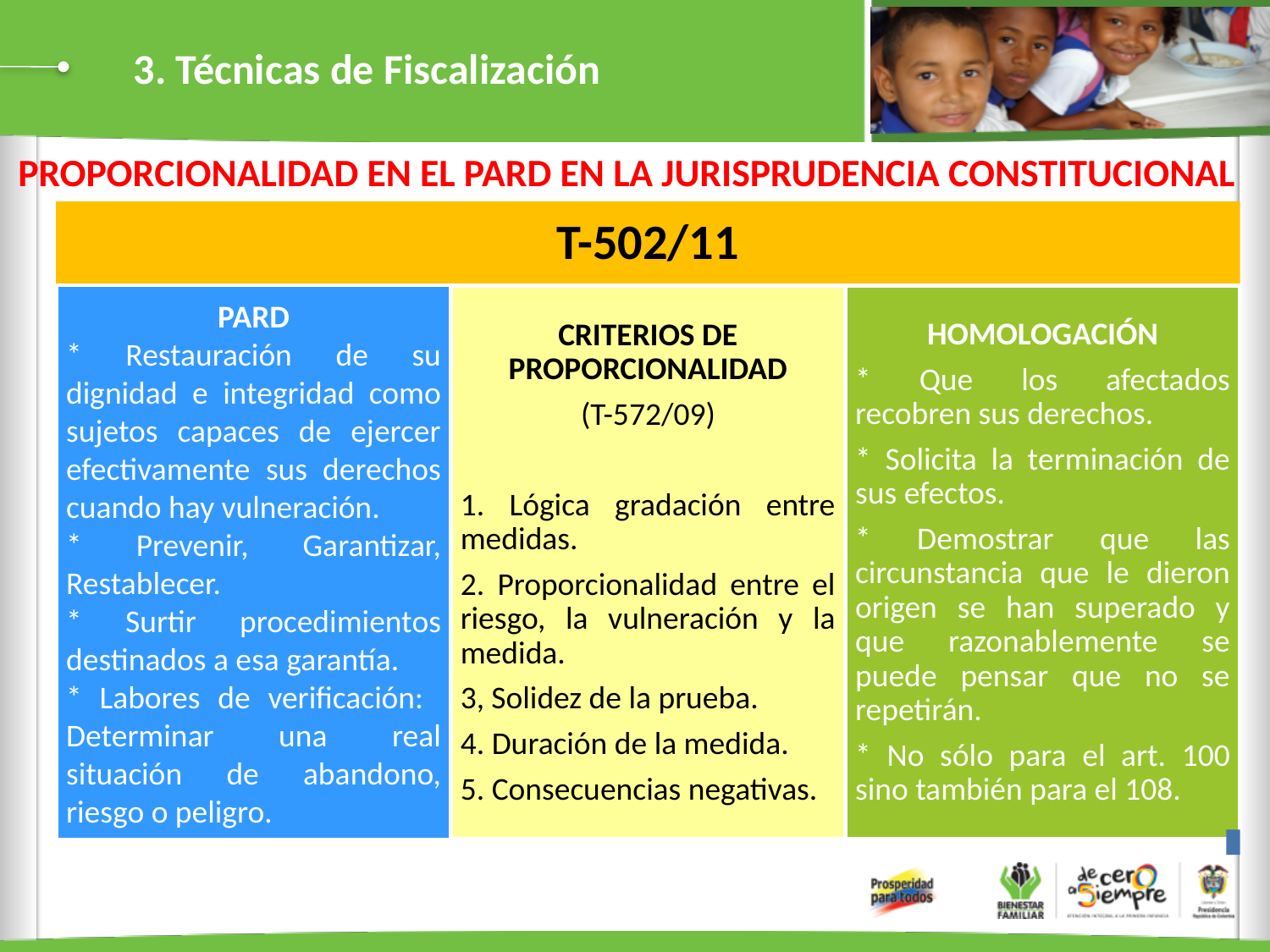

3. Técnicas de Fiscalización
PROPORCIONALIDAD EN EL PARD EN LA JURISPRUDENCIA CONSTITUCIONAL
T-502/11
PARD
* Restauración de su dignidad e integridad como sujetos capaces de ejercer efectivamente sus derechos cuando hay vulneración.
* Prevenir, Garantizar, Restablecer.
* Surtir procedimientos destinados a esa garantía.
* Labores de verificación:  Determinar una real situación de abandono, riesgo o peligro.
CRITERIOS DE PROPORCIONALIDAD
(T-572/09)

1. Lógica gradación entre medidas.
2. Proporcionalidad entre el riesgo, la vulneración y la medida.
3, Solidez de la prueba.
4. Duración de la medida.
5. Consecuencias negativas.
HOMOLOGACIÓN
* Que los afectados recobren sus derechos.
* Solicita la terminación de sus efectos.
* Demostrar que las circunstancia que le dieron origen se han superado y que razonablemente se puede pensar que no se repetirán.
* No sólo para el art. 100 sino también para el 108.